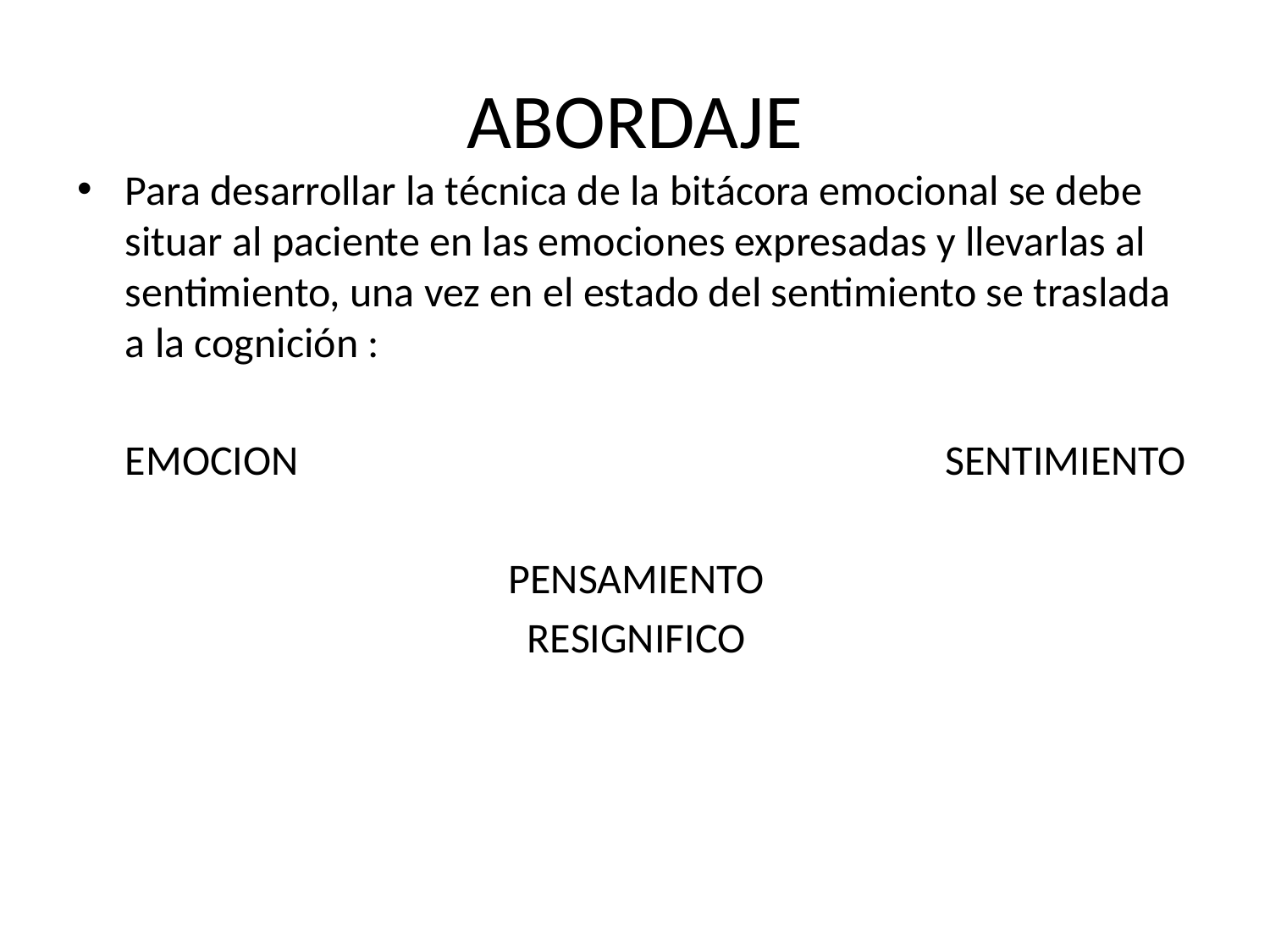

# ABORDAJE
Para desarrollar la técnica de la bitácora emocional se debe situar al paciente en las emociones expresadas y llevarlas al sentimiento, una vez en el estado del sentimiento se traslada a la cognición :

     EMOCION                                                                    SENTIMIENTO

PENSAMIENTO
RESIGNIFICO